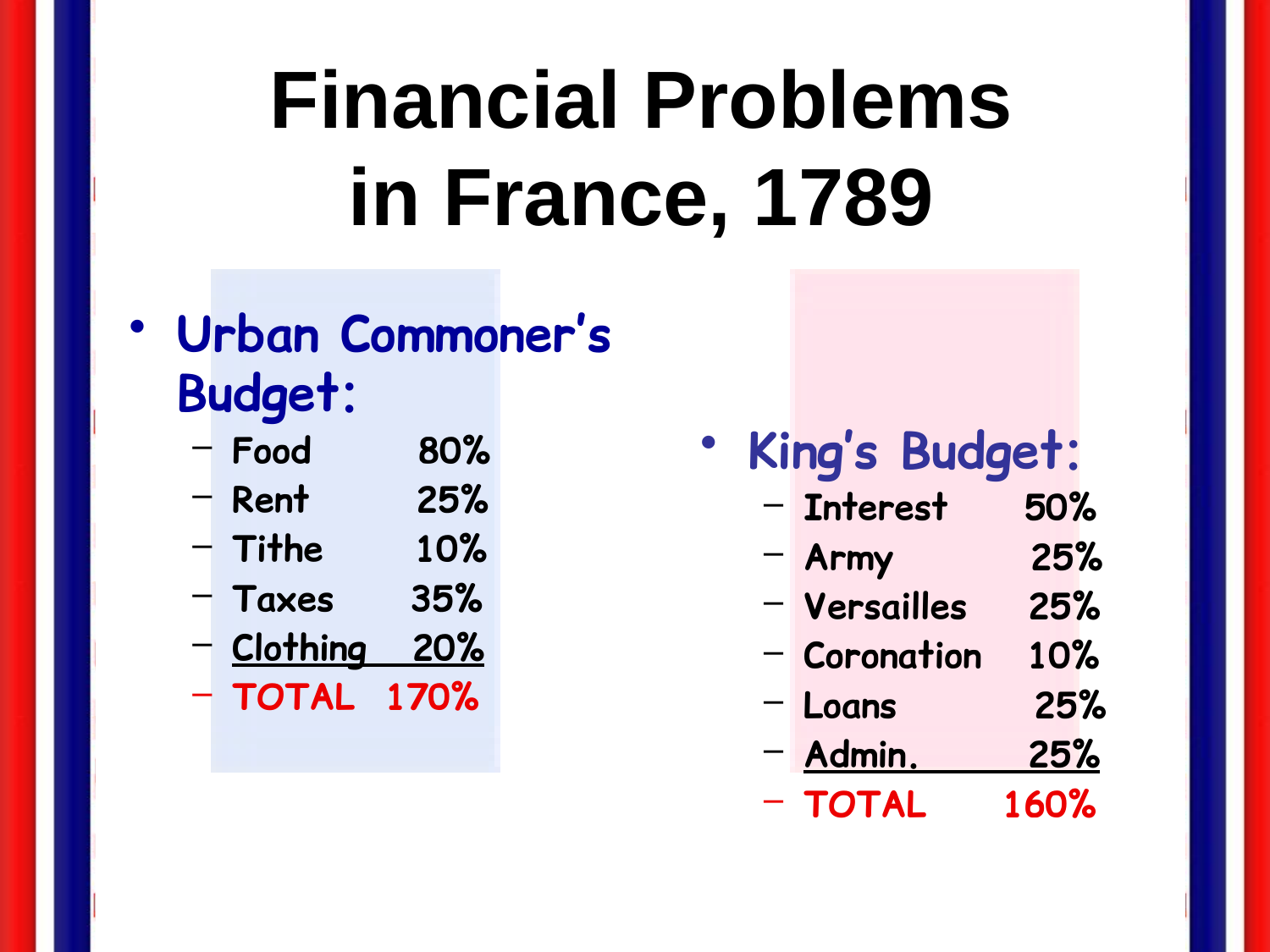

Financial Problems
in France, 1789
Urban Commoner’s
Budget:
Food       80%
Rent       25%
Tithe      10%
Taxes     35%
Clothing   20%
TOTAL  170%
King’s Budget:
Interest     50%
Army         25%
Versailles    25%
Coronation   10%
Loans         25%
Admin.       25%
TOTAL     160%